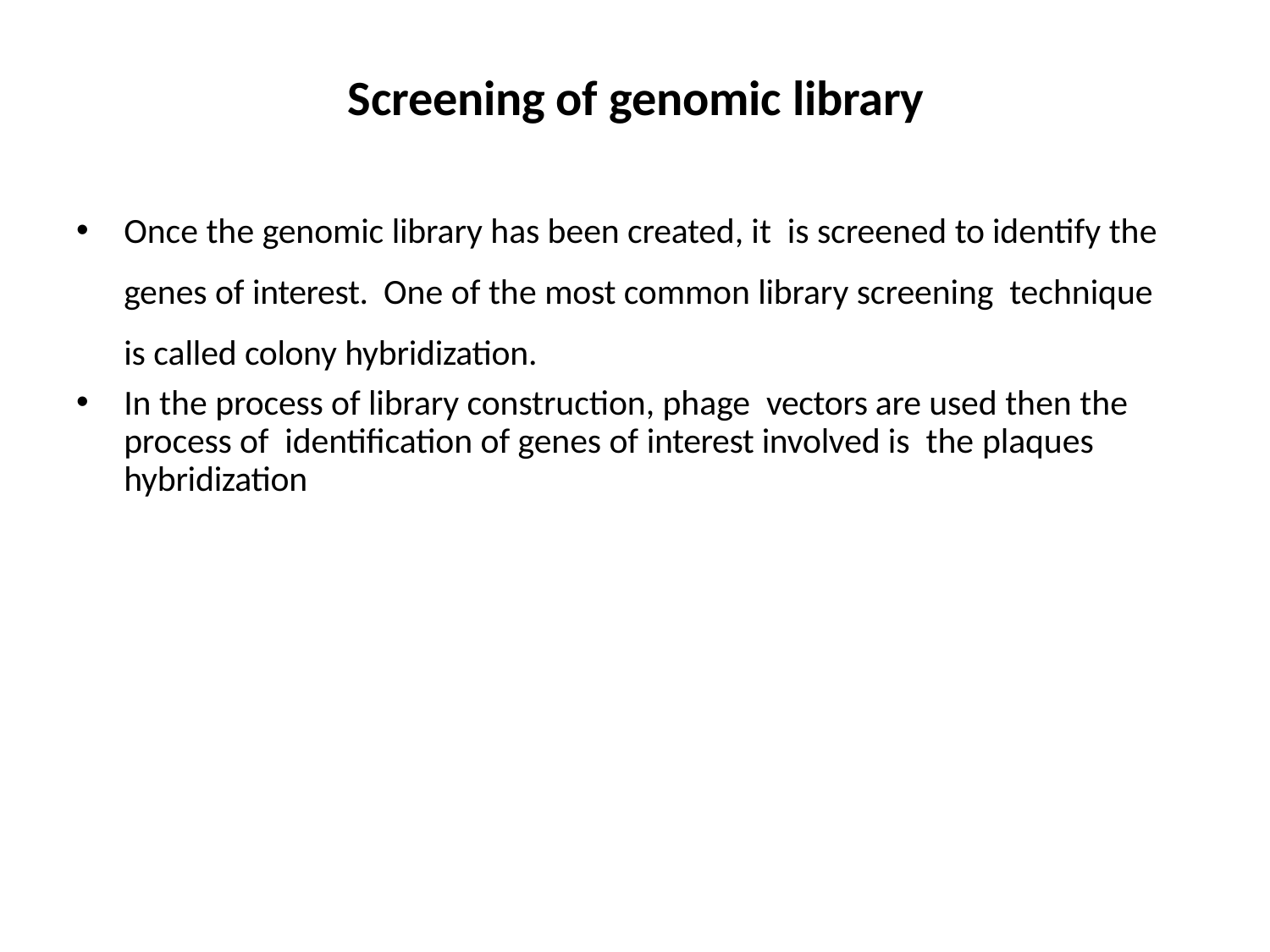

# Screening of genomic library
Once the genomic library has been created, it  is screened to identify the genes of interest.  One of the most common library screening  technique is called colony hybridization.
In the process of library construction, phage  vectors are used then the process of  identification of genes of interest involved is  the plaques hybridization